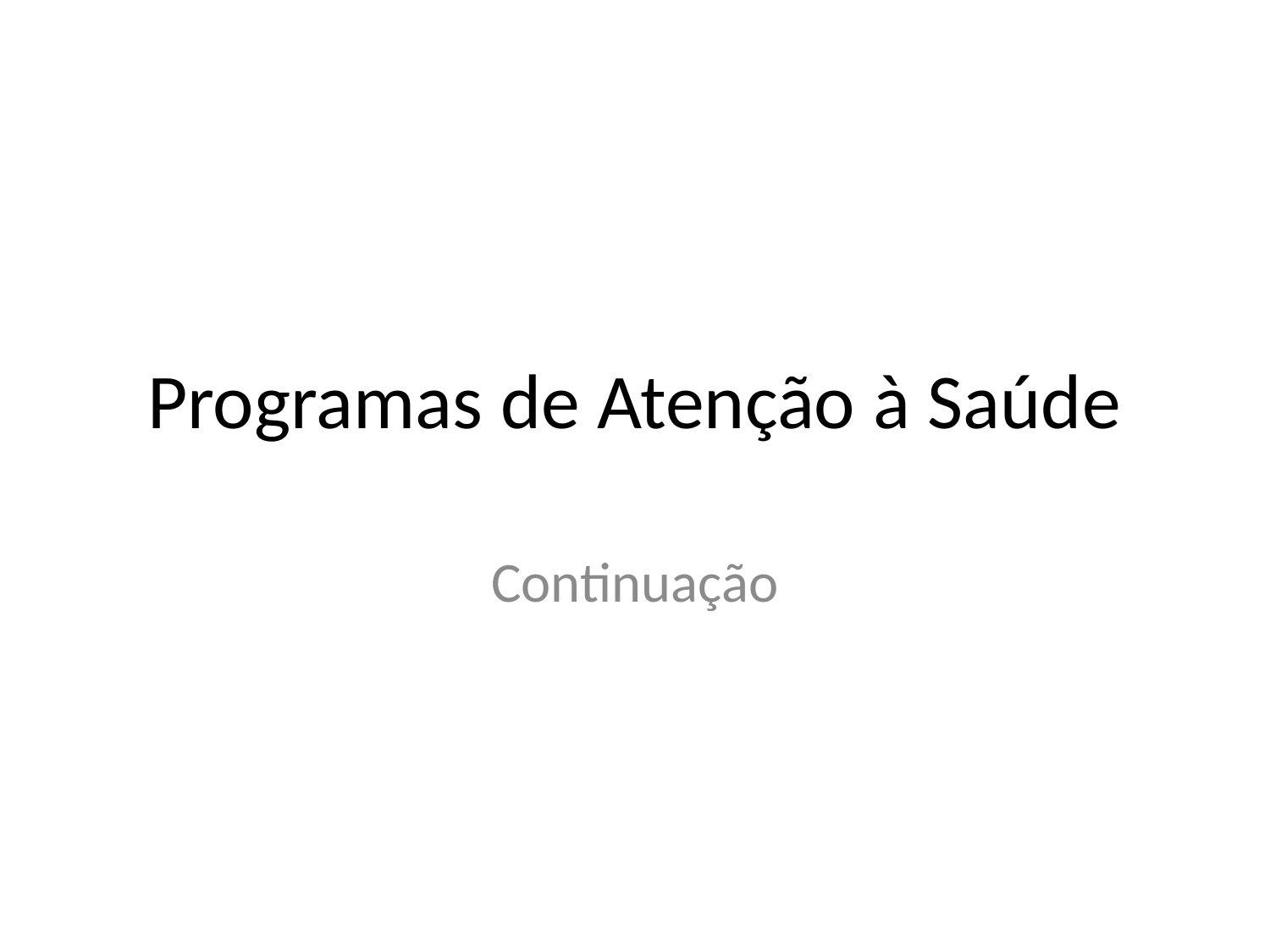

# Programas de Atenção à Saúde
Continuação